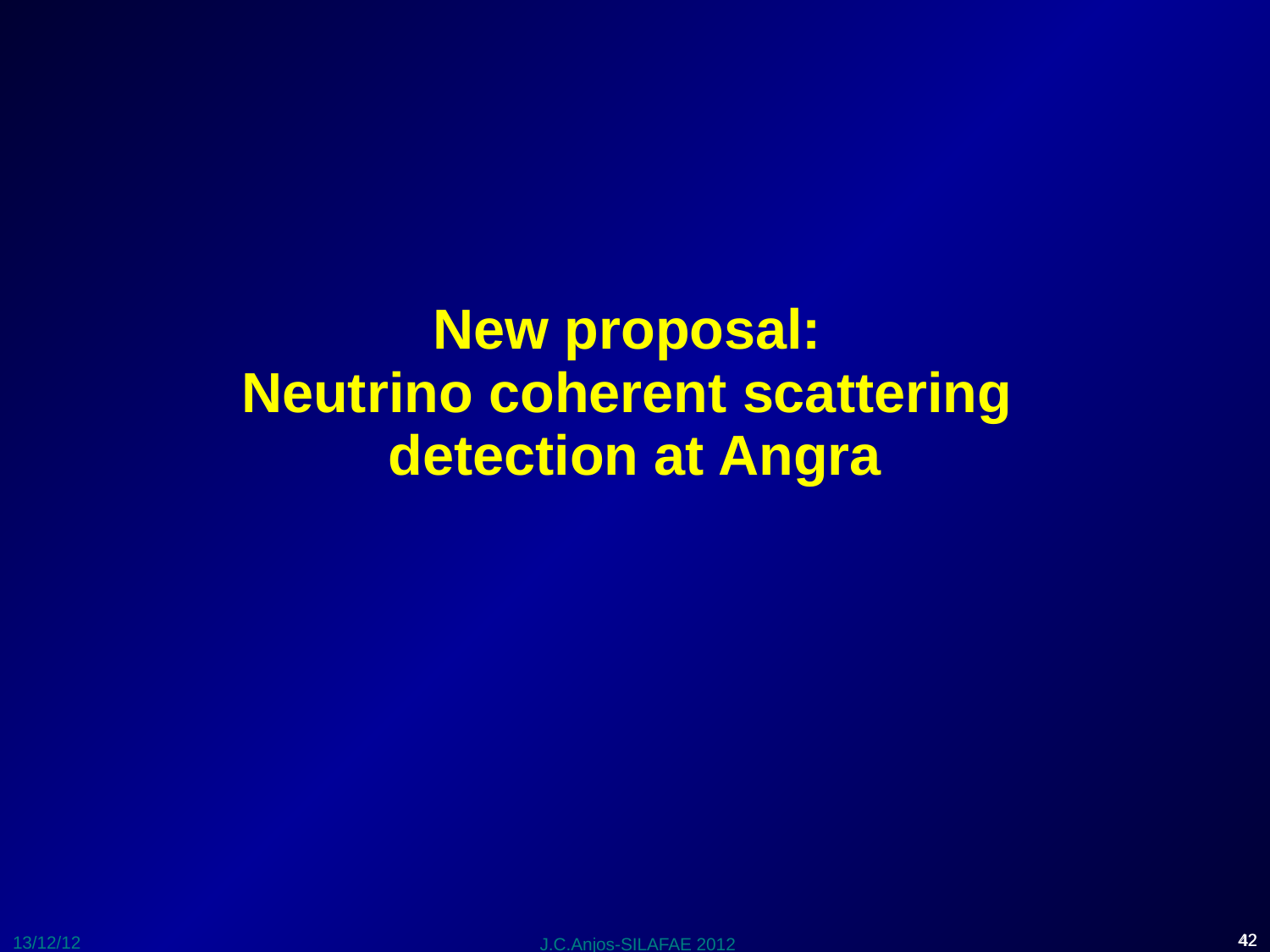

New proposal:
Neutrino coherent scattering
detection at Angra
42
42
13/12/12
J.C.Anjos-SILAFAE 2012